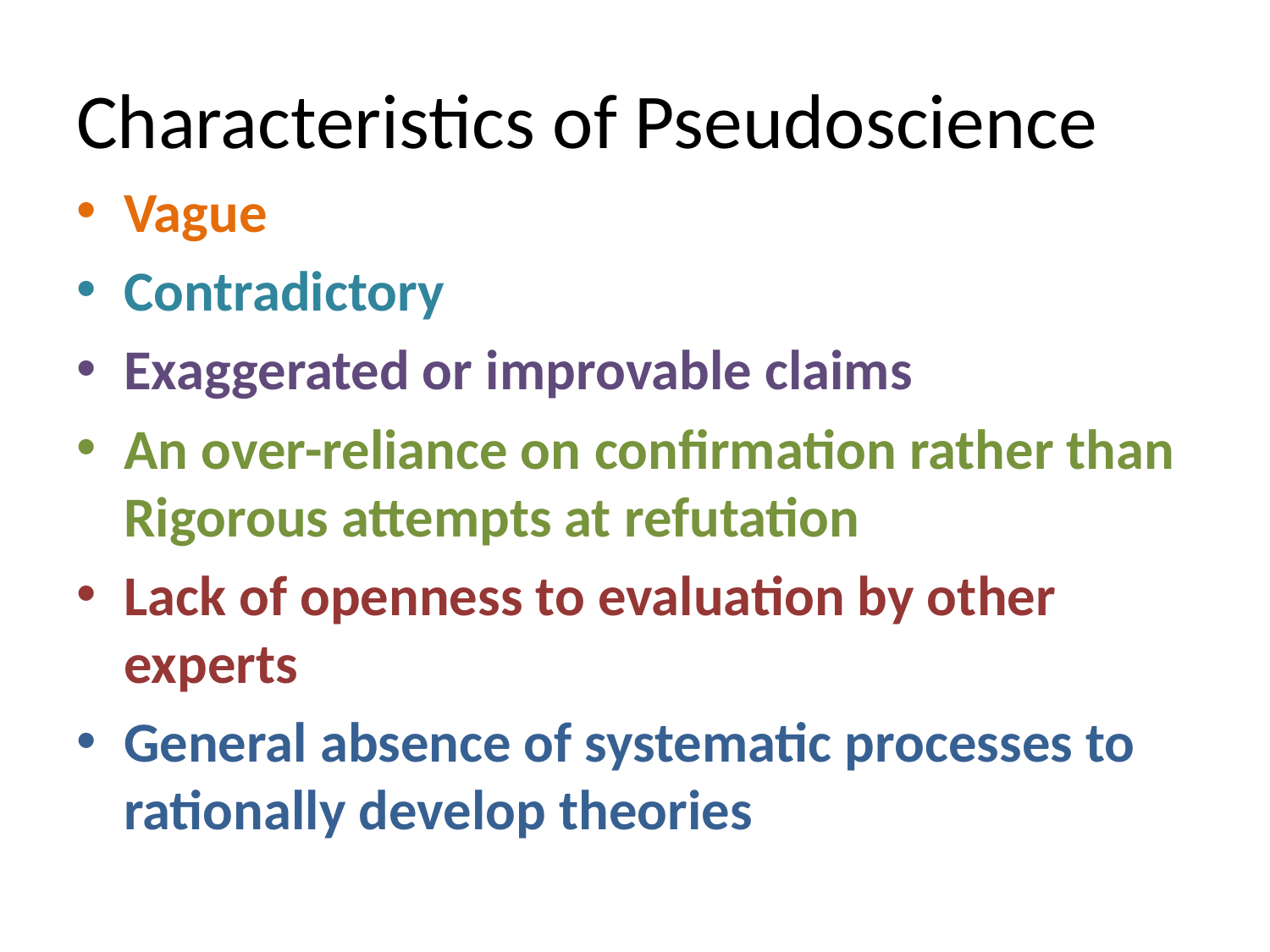

# Characteristics of Pseudoscience
Vague
Contradictory
Exaggerated or improvable claims
An over-reliance on confirmation rather than Rigorous attempts at refutation
Lack of openness to evaluation by other experts
General absence of systematic processes to rationally develop theories